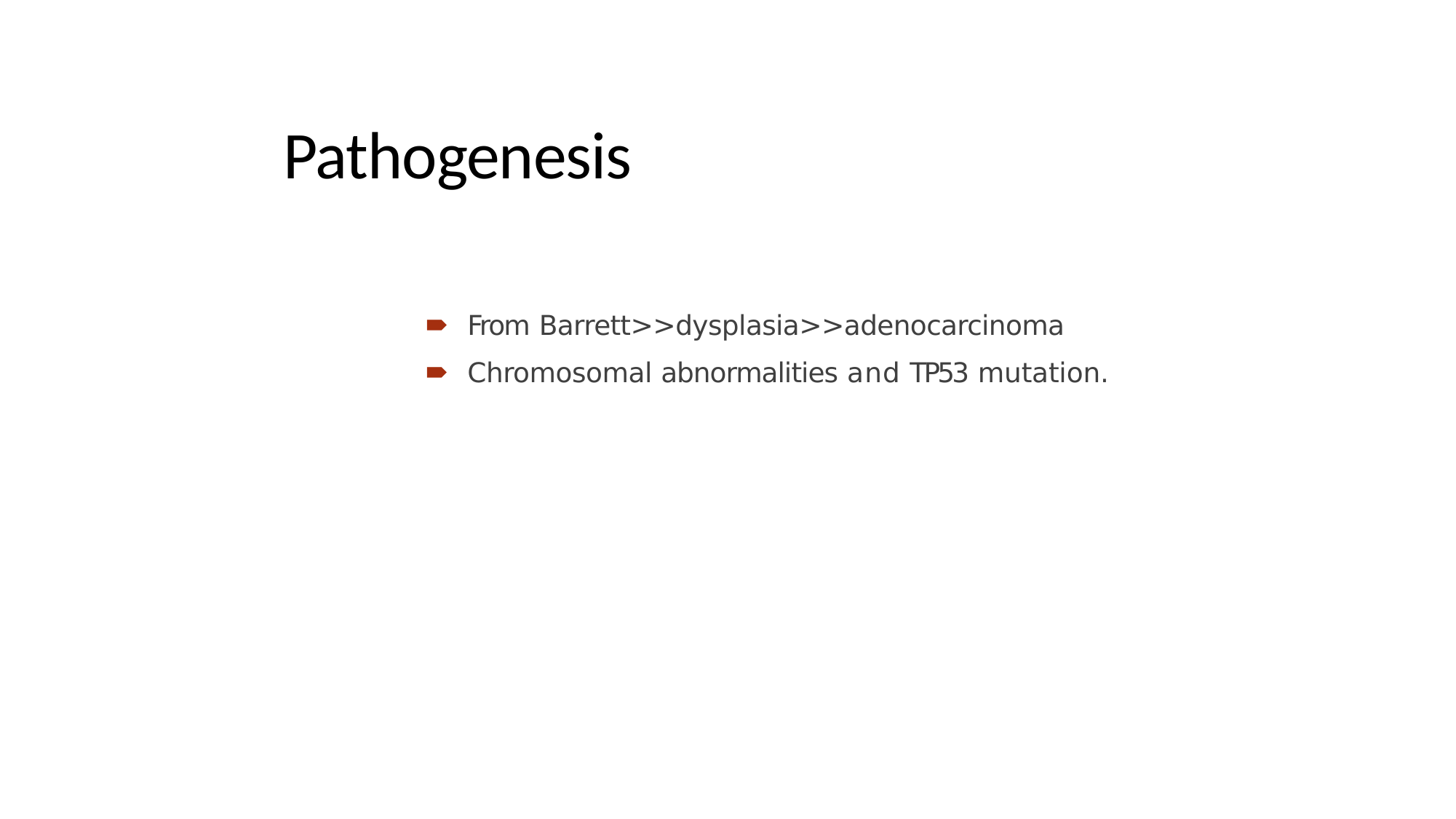

# Pathogenesis
🠶	From Barrett>>dysplasia>>adenocarcinoma
🠶	Chromosomal abnormalities and TP53 mutation.